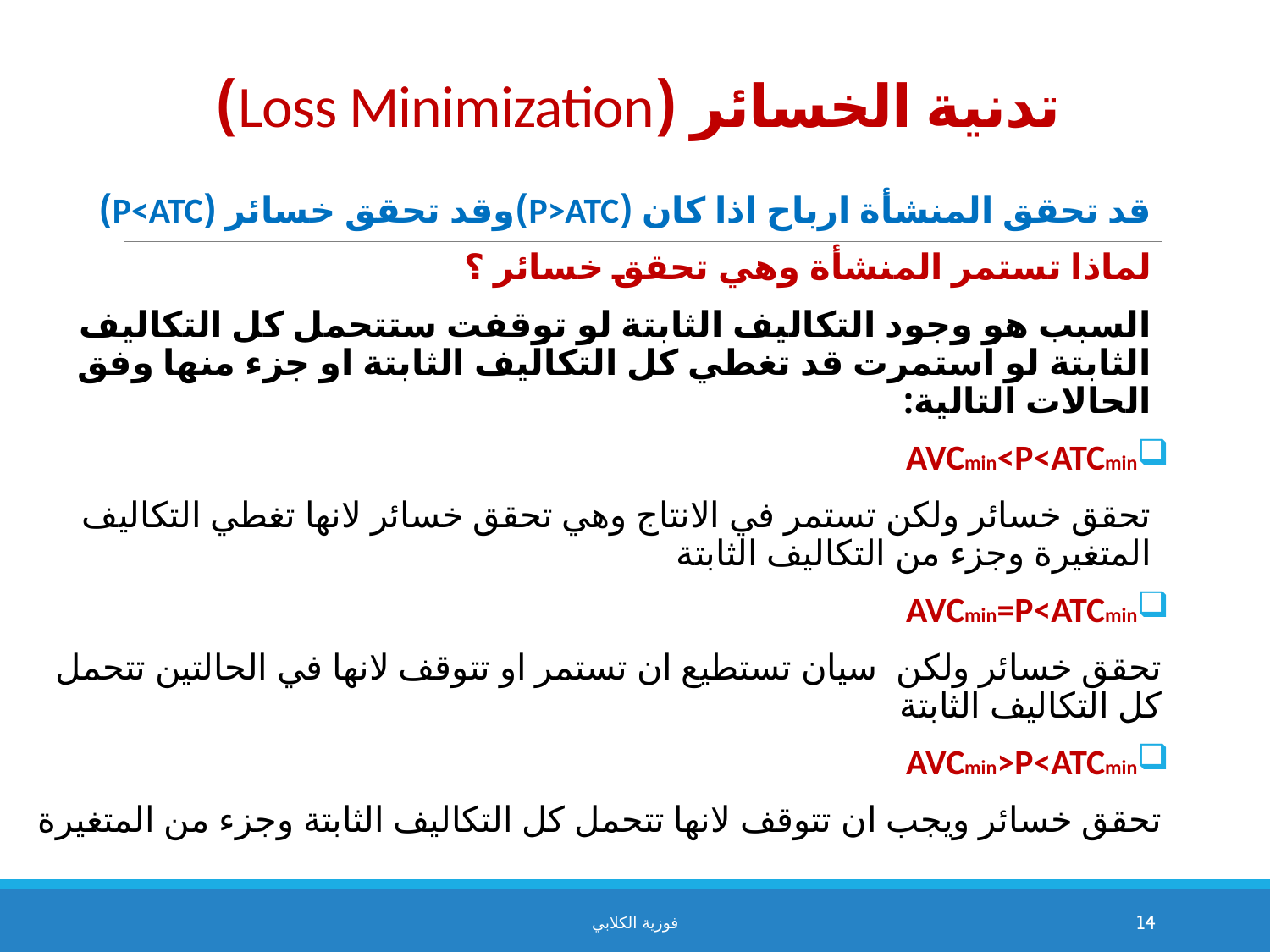

# تدنية الخسائر (Loss Minimization)
قد تحقق المنشأة ارباح اذا كان (P>ATC)وقد تحقق خسائر (P<ATC)
لماذا تستمر المنشأة وهي تحقق خسائر ؟
السبب هو وجود التكاليف الثابتة لو توقفت ستتحمل كل التكاليف الثابتة لو استمرت قد تغطي كل التكاليف الثابتة او جزء منها وفق الحالات التالية:
AVCmin<P<ATCmin
تحقق خسائر ولكن تستمر في الانتاج وهي تحقق خسائر لانها تغطي التكاليف المتغيرة وجزء من التكاليف الثابتة
AVCmin=P<ATCmin
تحقق خسائر ولكن  سيان تستطيع ان تستمر او تتوقف لانها في الحالتين تتحمل كل التكاليف الثابتة
AVCmin>P<ATCmin
تحقق خسائر ويجب ان تتوقف لانها تتحمل كل التكاليف الثابتة وجزء من المتغيرة

فوزية الكلابي
14